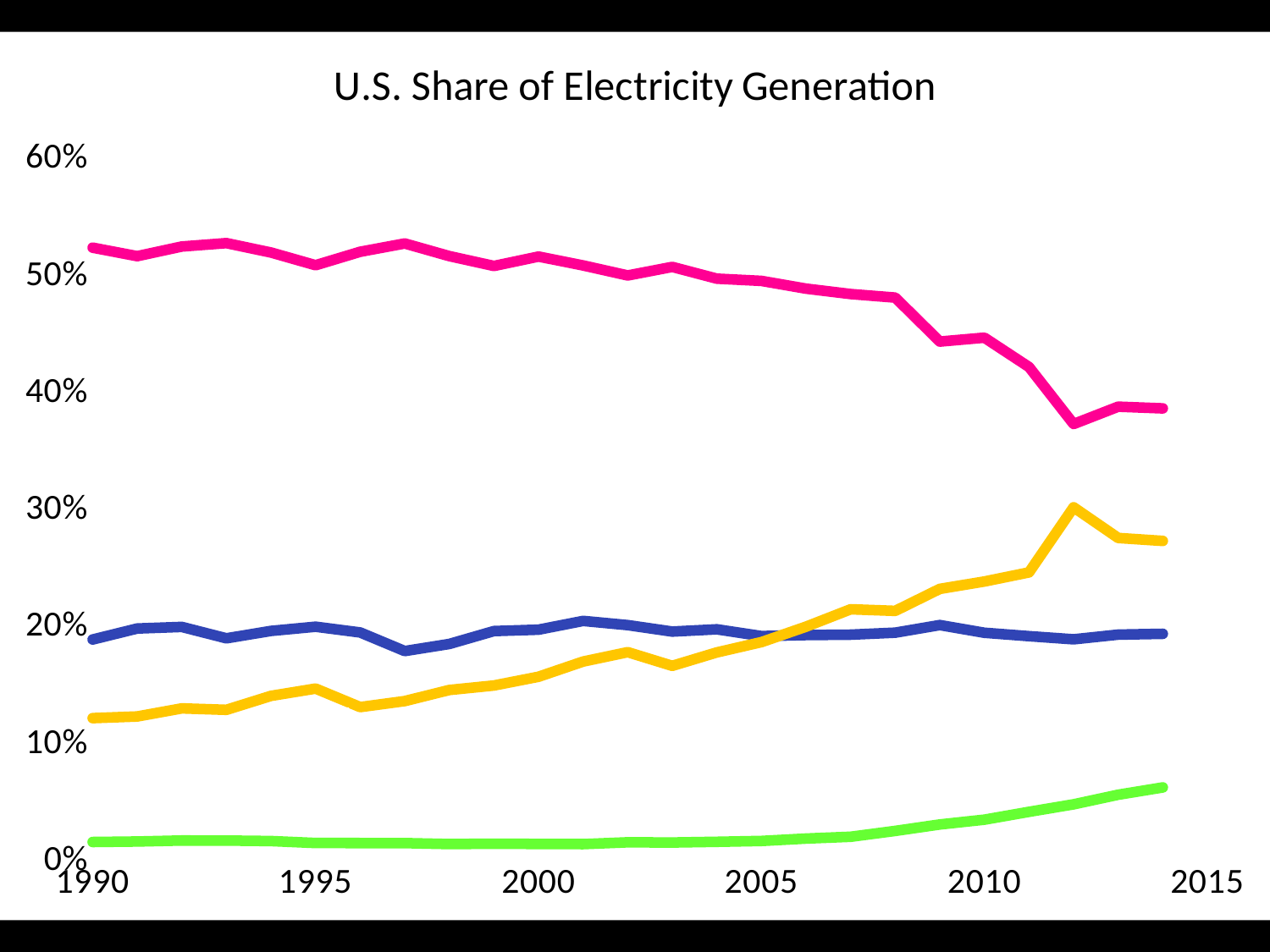

### Chart: U.S. Share of Electricity Generation

| Category | Coal | Natural gas | Nuclear | Non-hydro renewable |
|---|---|---|---|---|
Coal
Nuclear
Natural gas
Non-hydro renewable